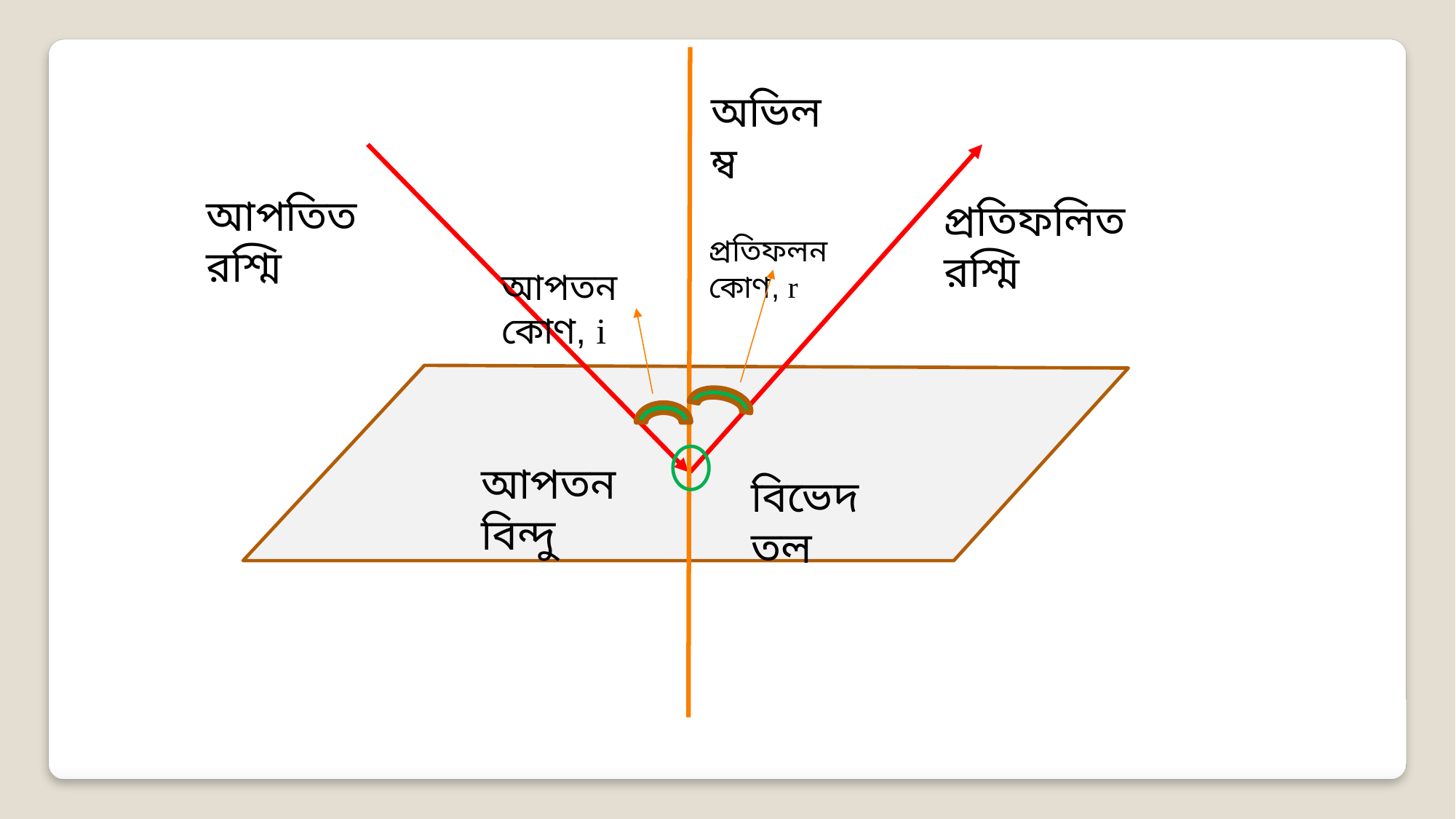

অভিলম্ব
আপতিত রশ্মি
প্রতিফলিত রশ্মি
প্রতিফলন কোণ, r
আপতন কোণ, i

আপতন বিন্দু
বিভেদ তল